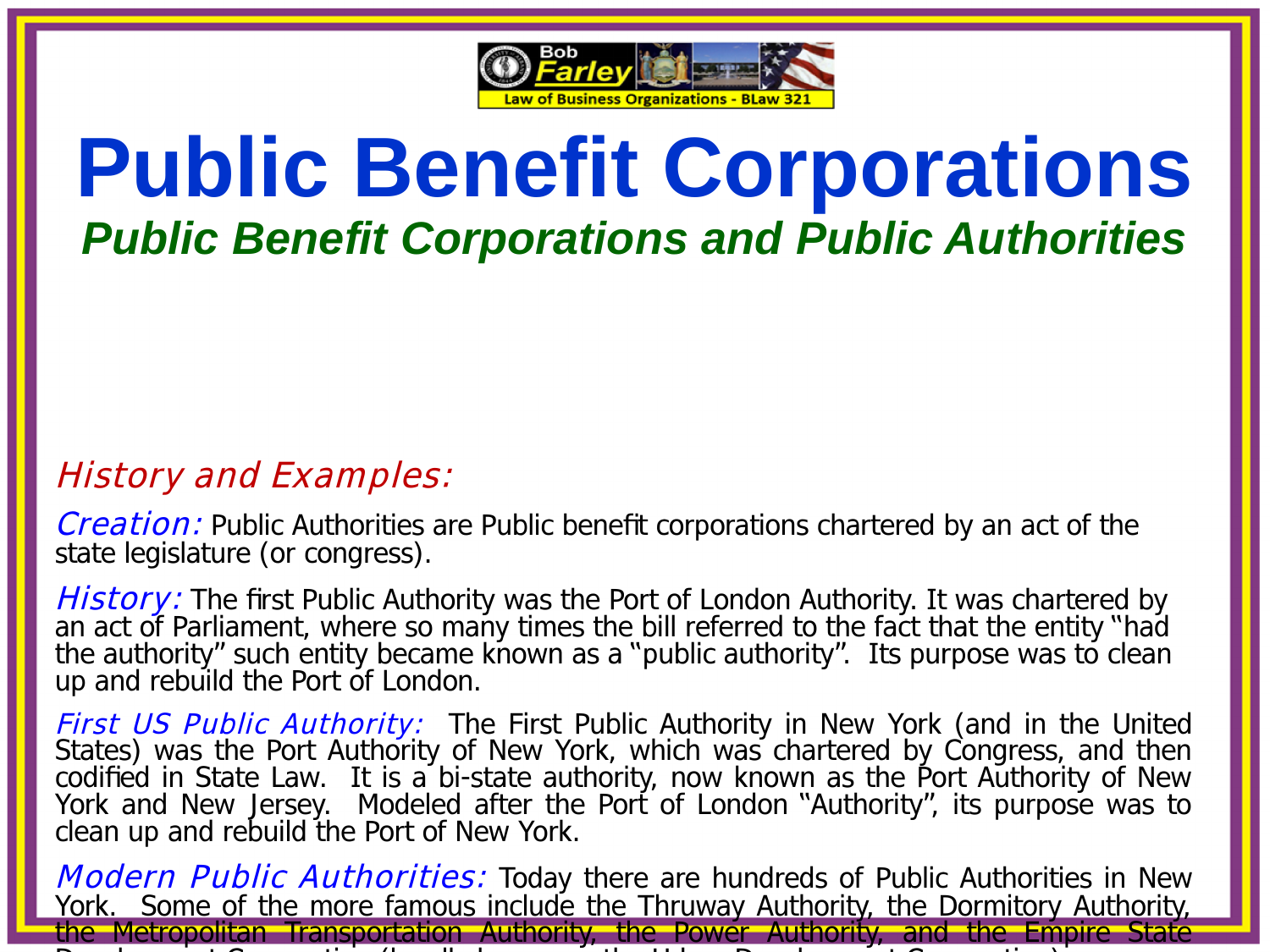

Public Benefit Corporations
Public Benefit Corporations and Public Authorities

History and Examples:

Creation: Public Authorities are Public benefit corporations chartered by an act of the state legislature (or congress).

History: The first Public Authority was the Port of London Authority. It was chartered by an act of Parliament, where so many times the bill referred to the fact that the entity “had the authority” such entity became known as a “public authority”.  Its purpose was to clean up and rebuild the Port of London.

First US Public Authority:  The First Public Authority in New York (and in the United States) was the Port Authority of New York, which was chartered by Congress, and then codified in State Law.  It is a bi-state authority, now known as the Port Authority of New York and New Jersey.  Modeled after the Port of London “Authority”, its purpose was to clean up and rebuild the Port of New York.

Modern Public Authorities: Today there are hundreds of Public Authorities in New York.  Some of the more famous include the Thruway Authority, the Dormitory Authority, the Metropolitan Transportation Authority, the Power Authority, and the Empire State Development Corporation (legally known as the Urban Development Corporation).

Purpose: The purpose of Public Authorities is to finance, build and operate things (principally infrastructure) for the benefit of the state and its citizens (i.e. the public).